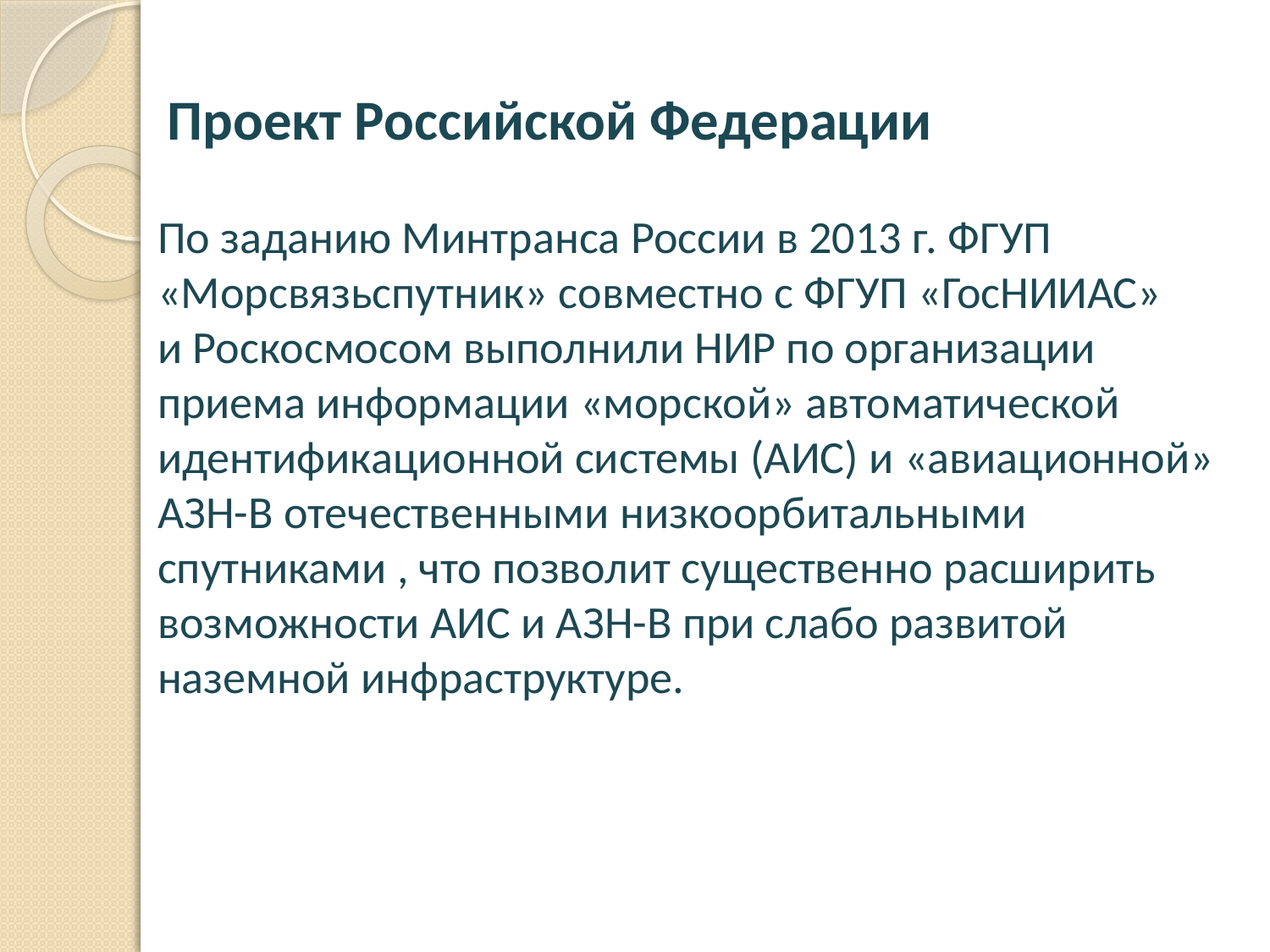

# Проект Российской Федерации
По заданию Минтранса России в 2013 г. ФГУП «Морсвязьспутник» совместно с ФГУП «ГосНИИАС»     и Роскосмосом выполнили НИР по организации  приема информации «морской» автоматической идентификационной системы (АИС) и «авиационной» АЗН-В отечественными низкоорбитальными спутниками , что позволит существенно расширить возможности АИС и АЗН-В при слабо развитой наземной инфраструктуре.